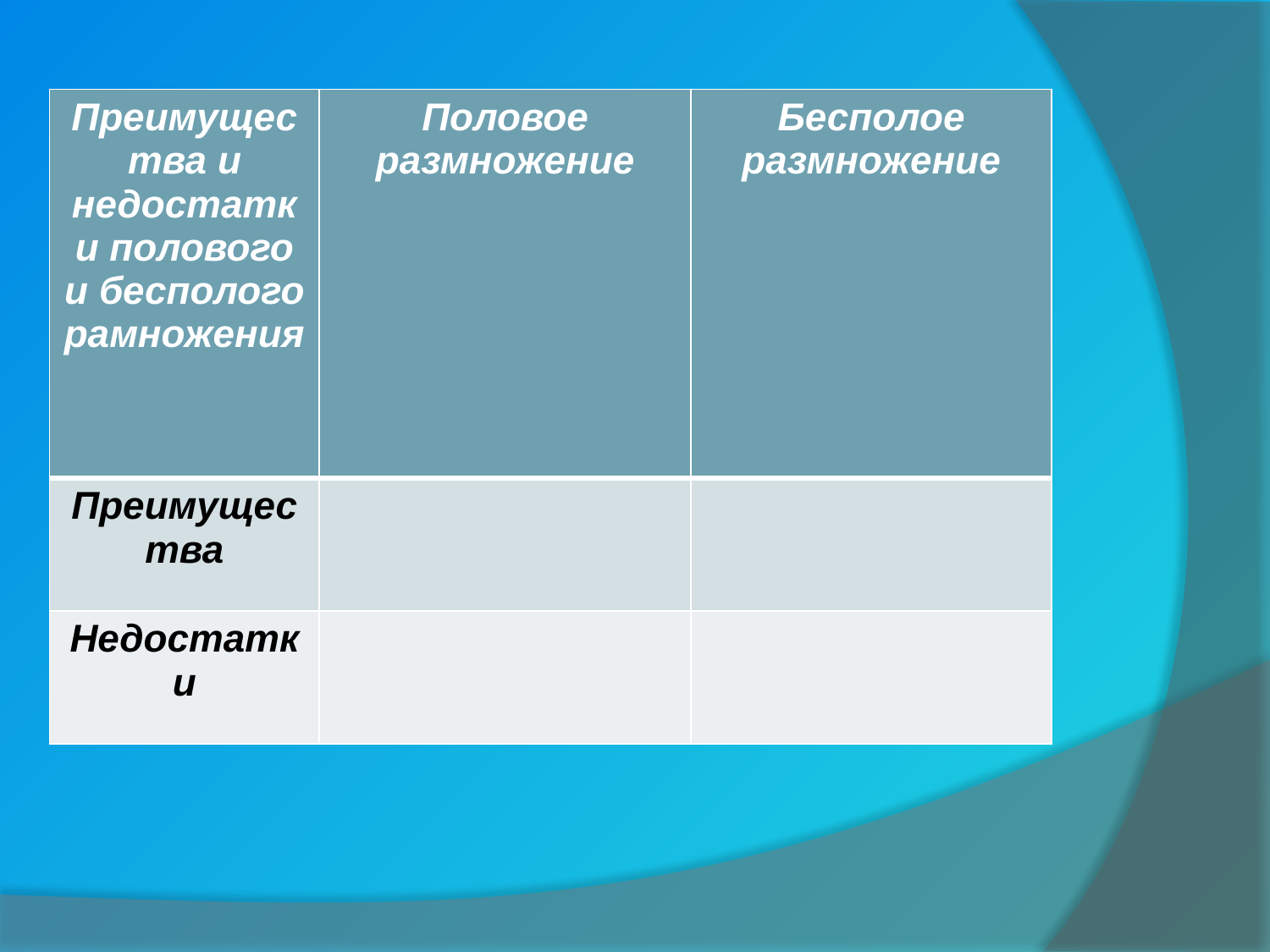

| Преимущества и недостатки полового и бесполого рамножения | Половое размножение | Бесполое размножение |
| --- | --- | --- |
| Преимущества |  |  |
| Недостатки |  |  |